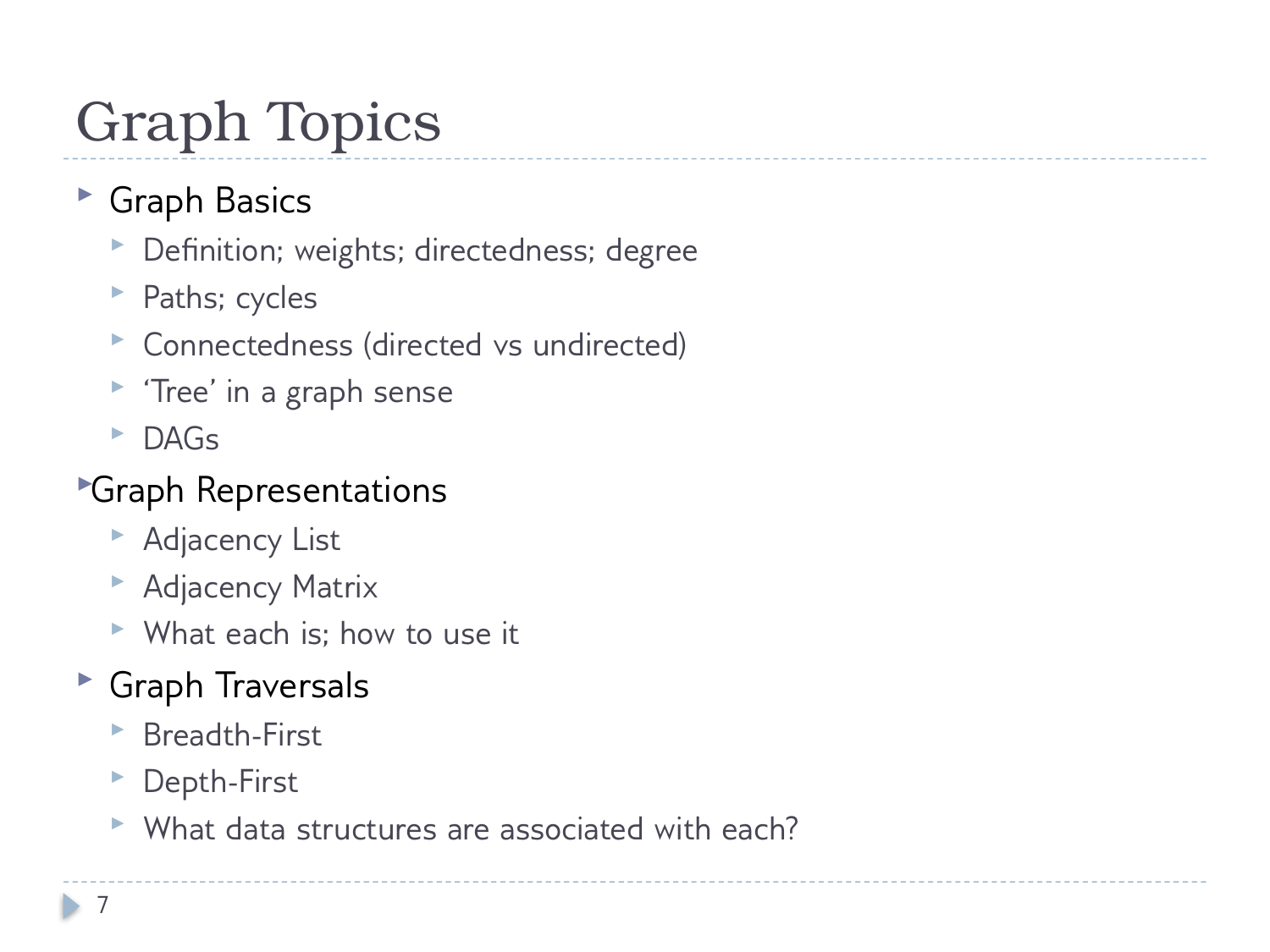

# Graph Topics
Graph Basics
Definition; weights; directedness; degree
Paths; cycles
Connectedness (directed vs undirected)
‘Tree’ in a graph sense
DAGs
Graph Representations
Adjacency List
Adjacency Matrix
What each is; how to use it
Graph Traversals
Breadth-First
Depth-First
What data structures are associated with each?
7